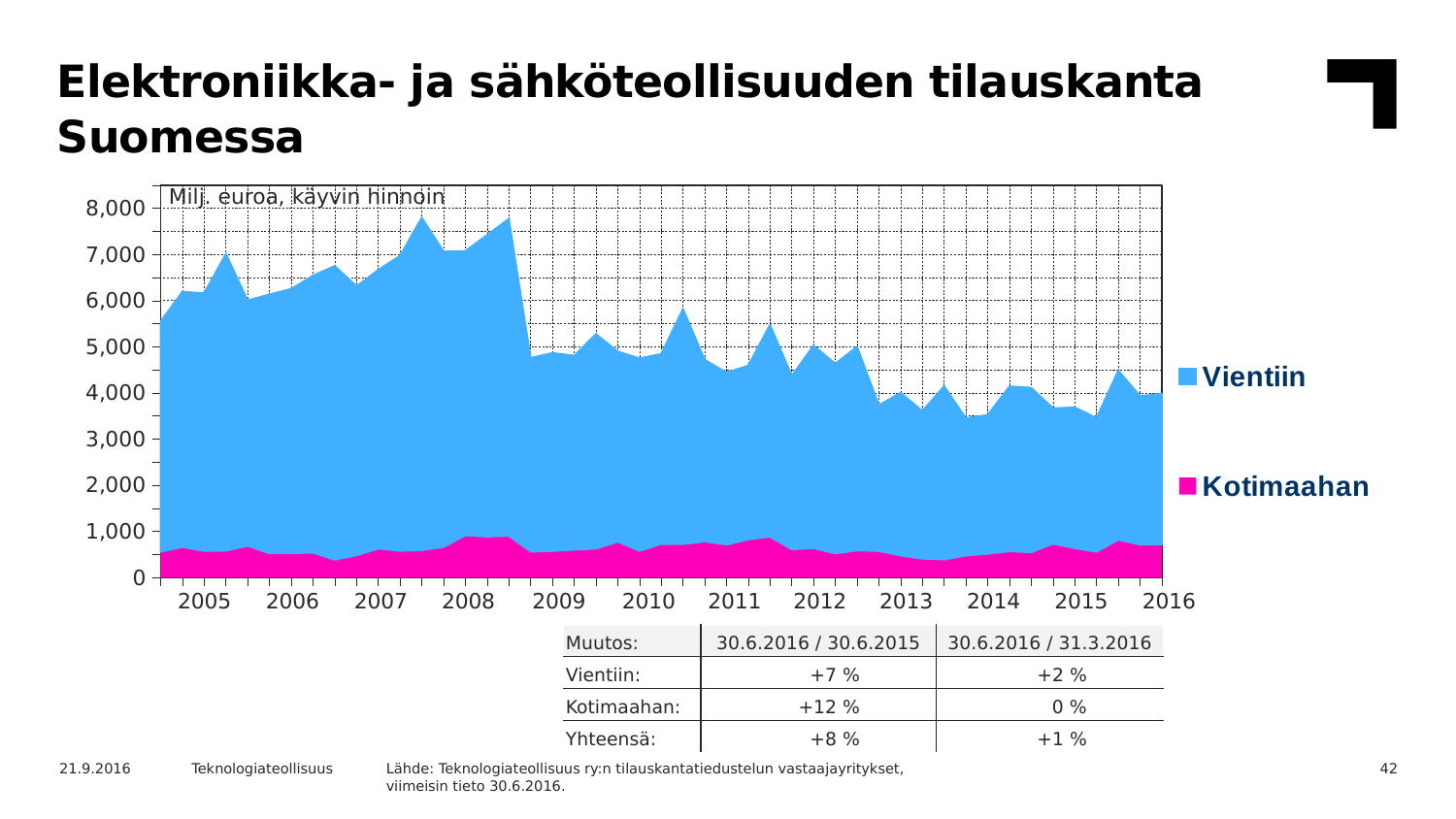

Elektroniikka- ja sähköteollisuuden tilauskanta Suomessa

### Chart

| Category | Kotimaahan  | Vientiin  |
|---|---|---|
| 2004,IV | 560.8 | 4987.9 |
| 2005,I | 660.6 | 5531.6 |
|  | 578.0 | 5581.4 |
|  | 582.1 | 6429.8 |
|  | 687.4 | 5317.4 |
| 2006,I | 527.3 | 5604.6 |
|  | 527.3 | 5726.2 |
|  | 541.8 | 5999.9 |
|  | 386.1 | 6364.1 |
| 2007,I | 482.3 | 5828.2 |
|  | 628.2 | 6037.5 |
|  | 579.2 | 6391.3 |
|  | 595.0 | 7202.3 |
| 2008,I | 662.3 | 6398.5 |
|  | 916.6 | 6156.7 |
|  | 888.0 | 6534.7 |
|  | 904.7 | 6865.3 |
| 2009,I | 562.1 | 4196.1 |
|  | 575.8 | 4289.7 |
|  | 603.4 | 4204.3 |
|  | 626.1 | 4650.4 |
| 2010,I | 777.0 | 4122.1 |
|  | 576.1 | 4172.8 |
|  | 727.7 | 4116.9 |
|  | 725.6 | 5093.8 |
| 2011,I | 781.5 | 3933.4 |
|  | 714.6 | 3728.1 |
|  | 825.8 | 3767.3 |
|  | 883.7 | 4593.1 |
| 2012,I | 612.6 | 3759.0 |
|  | 635.6 | 4392.0 |
|  | 523.0 | 4110.0 |
|  | 587.9 | 4414.1 |
| 2013,I | 575.2 | 3158.3 |
|  | 477.3 | 3526.3 |
|  | 410.1 | 3198.3 |
|  | 392.1 | 3756.1 |
| 2014,I | 477.1 | 2973.3 |
|  | 516.6 | 3006.0 |
|  | 568.6 | 3573.6 |
|  | 549.4 | 3563.2 |
| 2015,I | 731.6 | 2935.4 |
|  | 636.9 | 3049.0 |
|  | 559.1 | 2898.7 |
|  | 818.3 | 3666.5 |
| 2016,I | 714.4 | 3218.1 |
Milj. euroa, käyvin hinnoin
| 2005 | 2006 | 2007 | 2008 | 2009 | 2010 | 2011 | 2012 | 2013 | 2014 | 2015 | 2016 |
| --- | --- | --- | --- | --- | --- | --- | --- | --- | --- | --- | --- |
| Muutos: | 30.6.2016 / 30.6.2015 | 30.6.2016 / 31.3.2016 |
| --- | --- | --- |
| Vientiin: | +7 % | +2 % |
| Kotimaahan: | +12 % | 0 % |
| Yhteensä: | +8 % | +1 % |
Lähde: Teknologiateollisuus ry:n tilauskantatiedustelun vastaajayritykset,
viimeisin tieto 30.6.2016.

21.9.2016
Teknologiateollisuus
42